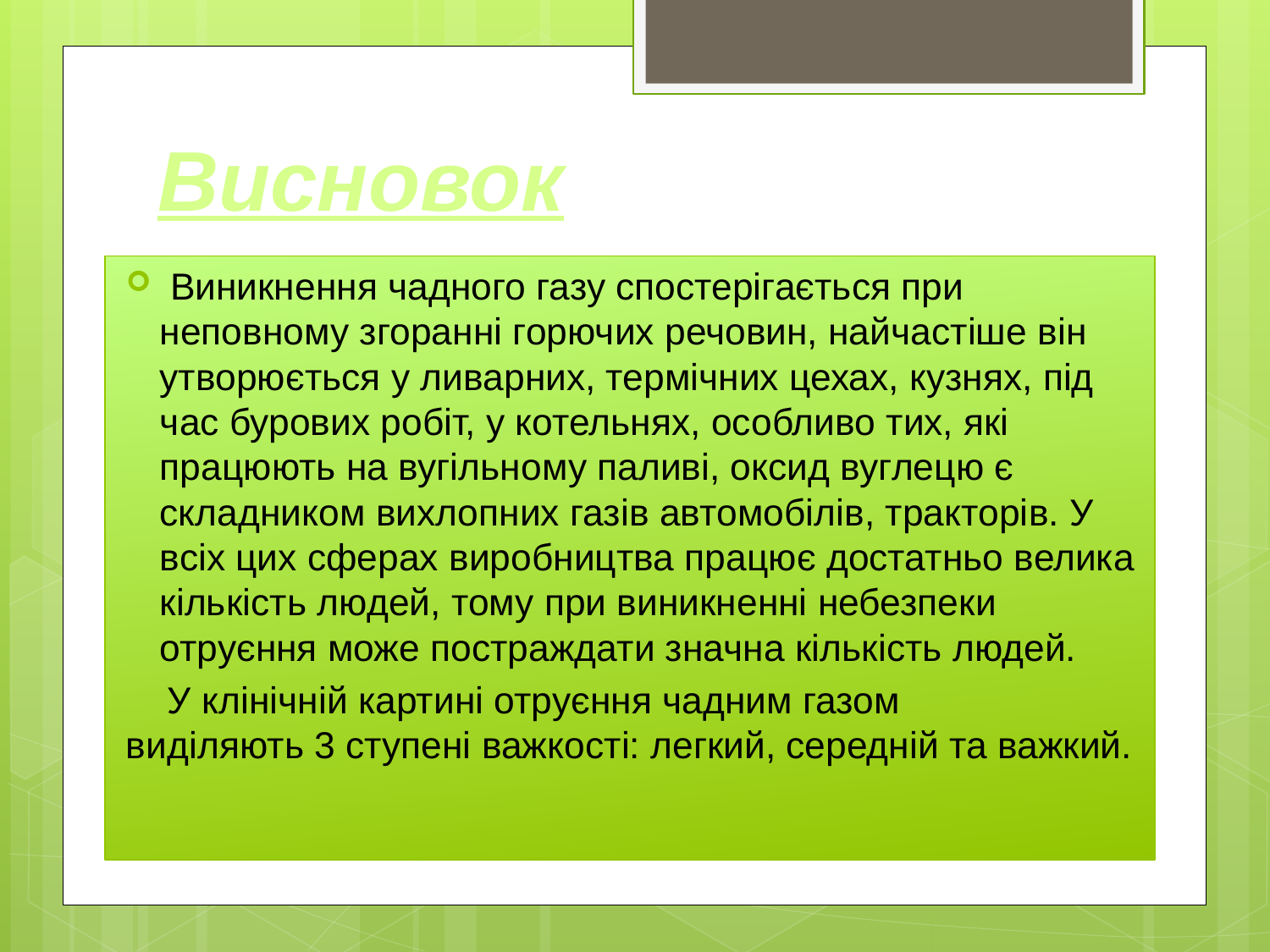

# Висновок
 Виникнення чадного газу спостерігається при неповному згоранні горючих речовин, найчастіше він утворюється у ливарних, термічних цехах, кузнях, під час бурових робіт, у котельнях, особливо тих, які працюють на вугільному паливі, оксид вуглецю є складником вихлопних газів автомобілів, тракторів. У всіх цих сферах виробництва працює достатньо велика кількість людей, тому при виникненні небезпеки отруєння може постраждати значна кількість людей.
    У клінічній картині отруєння чадним газом                    виділяють 3 ступені важкості: легкий, середній та важкий.